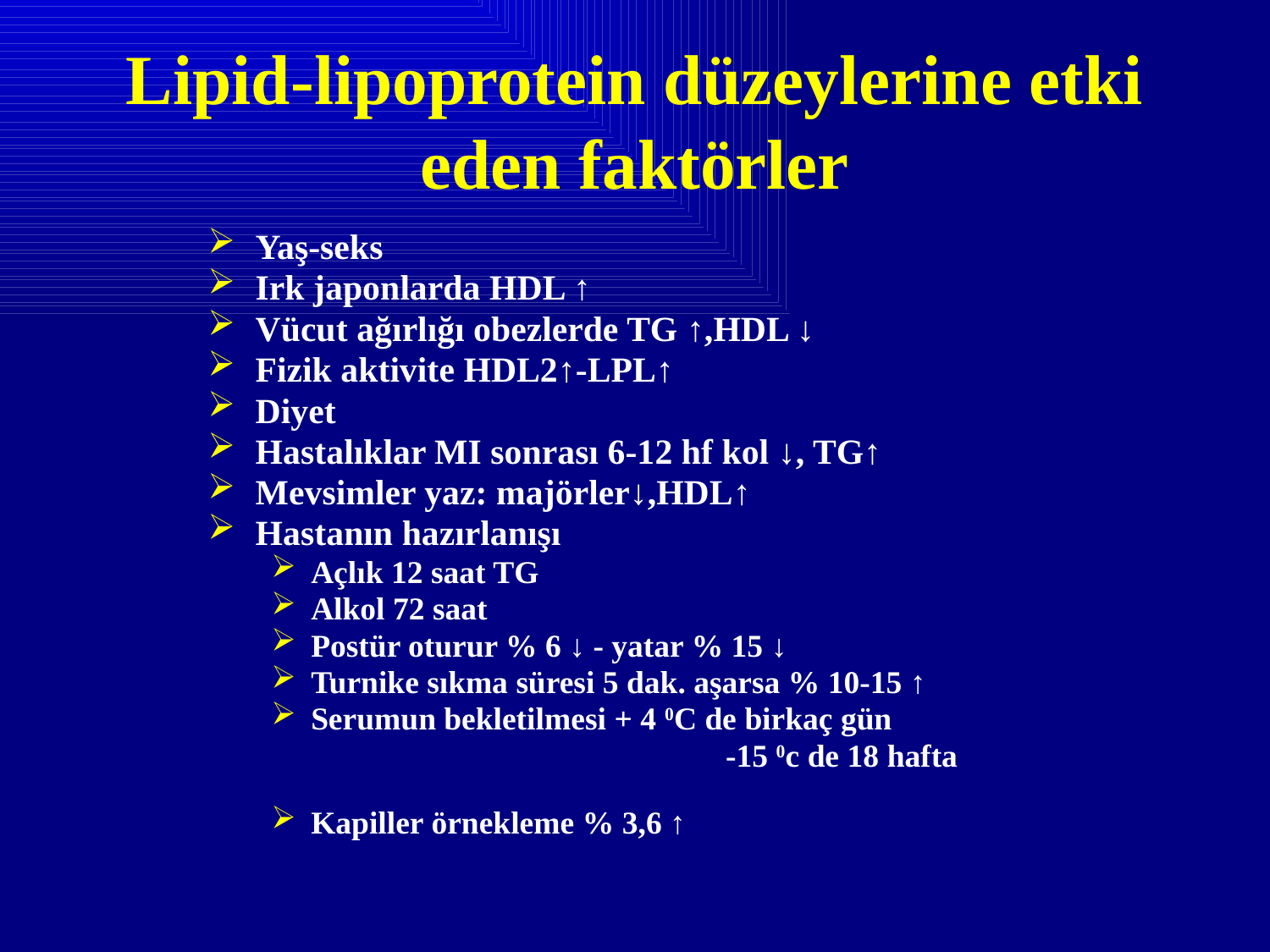

# Lipid-lipoprotein düzeylerine etki eden faktörler
Yaş-seks
Irk japonlarda HDL ↑
Vücut ağırlığı obezlerde TG ↑,HDL ↓
Fizik aktivite HDL2↑-LPL↑
Diyet
Hastalıklar MI sonrası 6-12 hf kol ↓, TG↑
Mevsimler yaz: majörler↓,HDL↑
Hastanın hazırlanışı
Açlık 12 saat TG
Alkol 72 saat
Postür oturur % 6 ↓ - yatar % 15 ↓
Turnike sıkma süresi 5 dak. aşarsa % 10-15 ↑
Serumun bekletilmesi + 4 0C de birkaç gün
      		                    -15 0c de 18 hafta
Kapiller örnekleme % 3,6 ↑